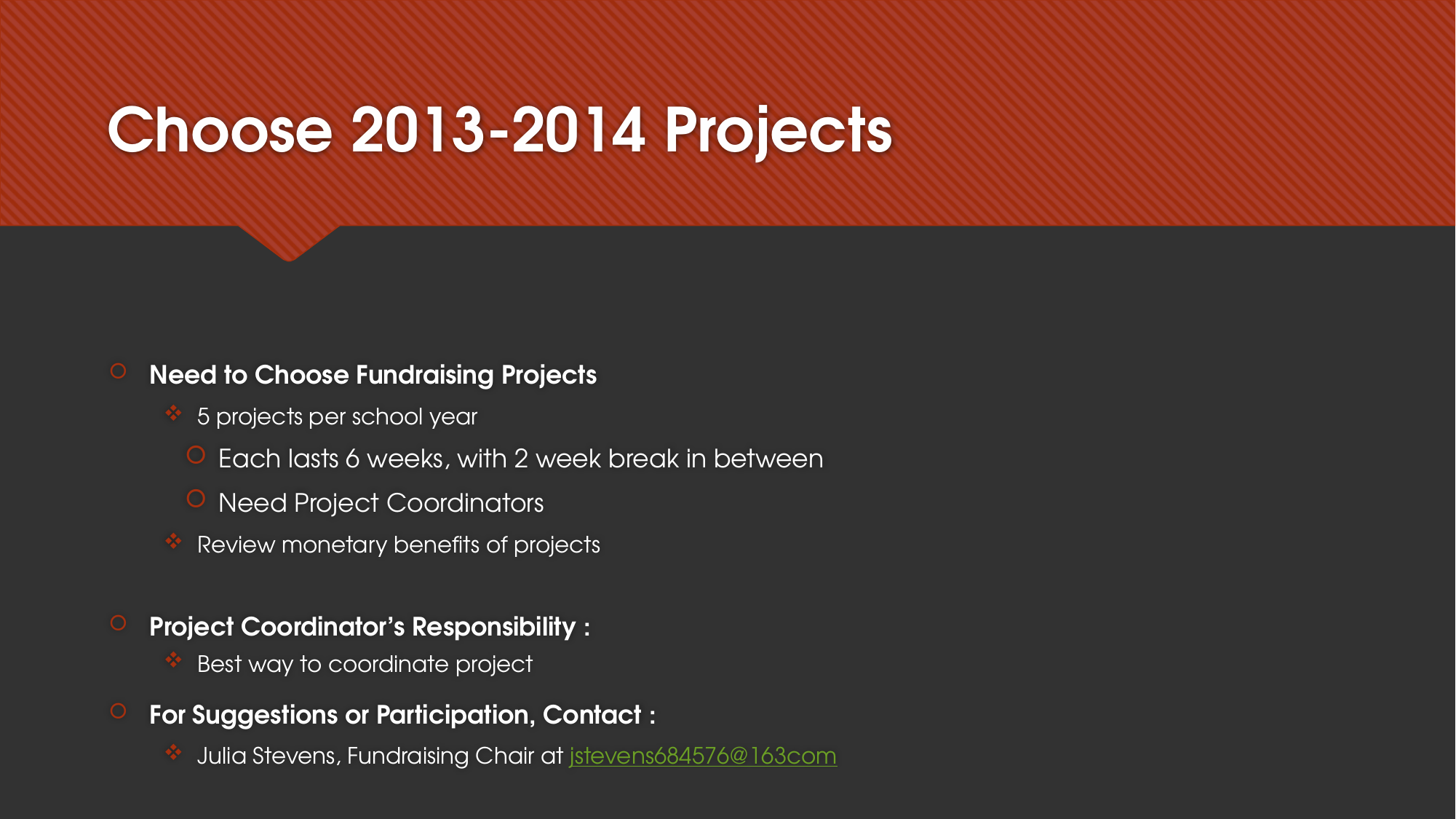

# Choose 2013-2014 Projects

Need to Choose Fundraising Projects
5 projects per school year
Each lasts 6 weeks, with 2 week break in between
Need Project Coordinators
Review monetary benefits of projects

Project Coordinator’s Responsibility :
Best way to coordinate project
For Suggestions or Participation, Contact :
Julia Stevens, Fundraising Chair at jstevens684576@163com